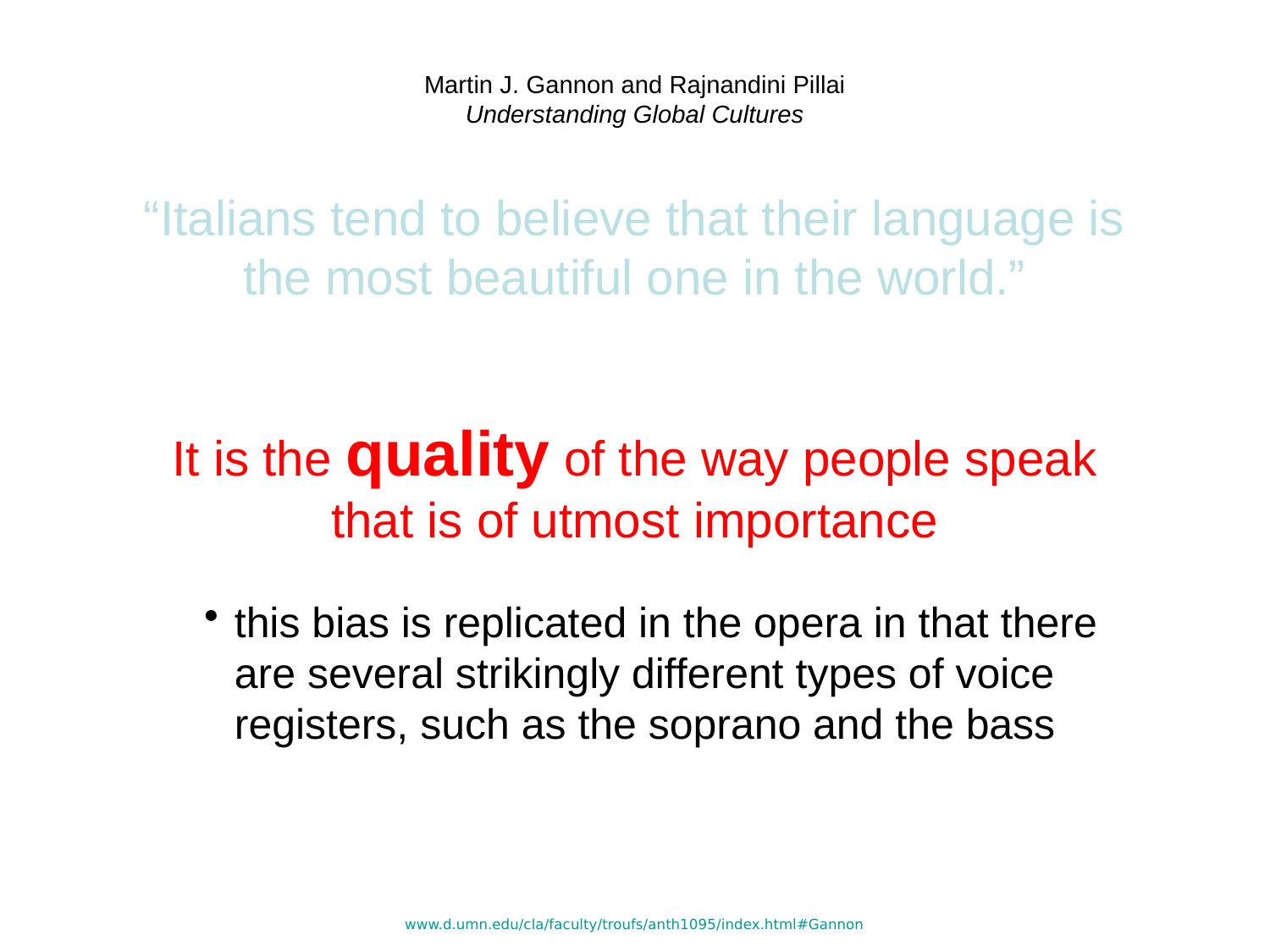

# Martin J. Gannon and Rajnandini Pillai Understanding Global Cultures
“Italians tend to believe that their language is the most beautiful one in the world.”
It is the quality of the way people speak that is of utmost importance

this bias is replicated in the opera in that there are several strikingly different types of voice registers, such as the soprano and the bass
www.d.umn.edu/cla/faculty/troufs/anth1095/index.html#Gannon